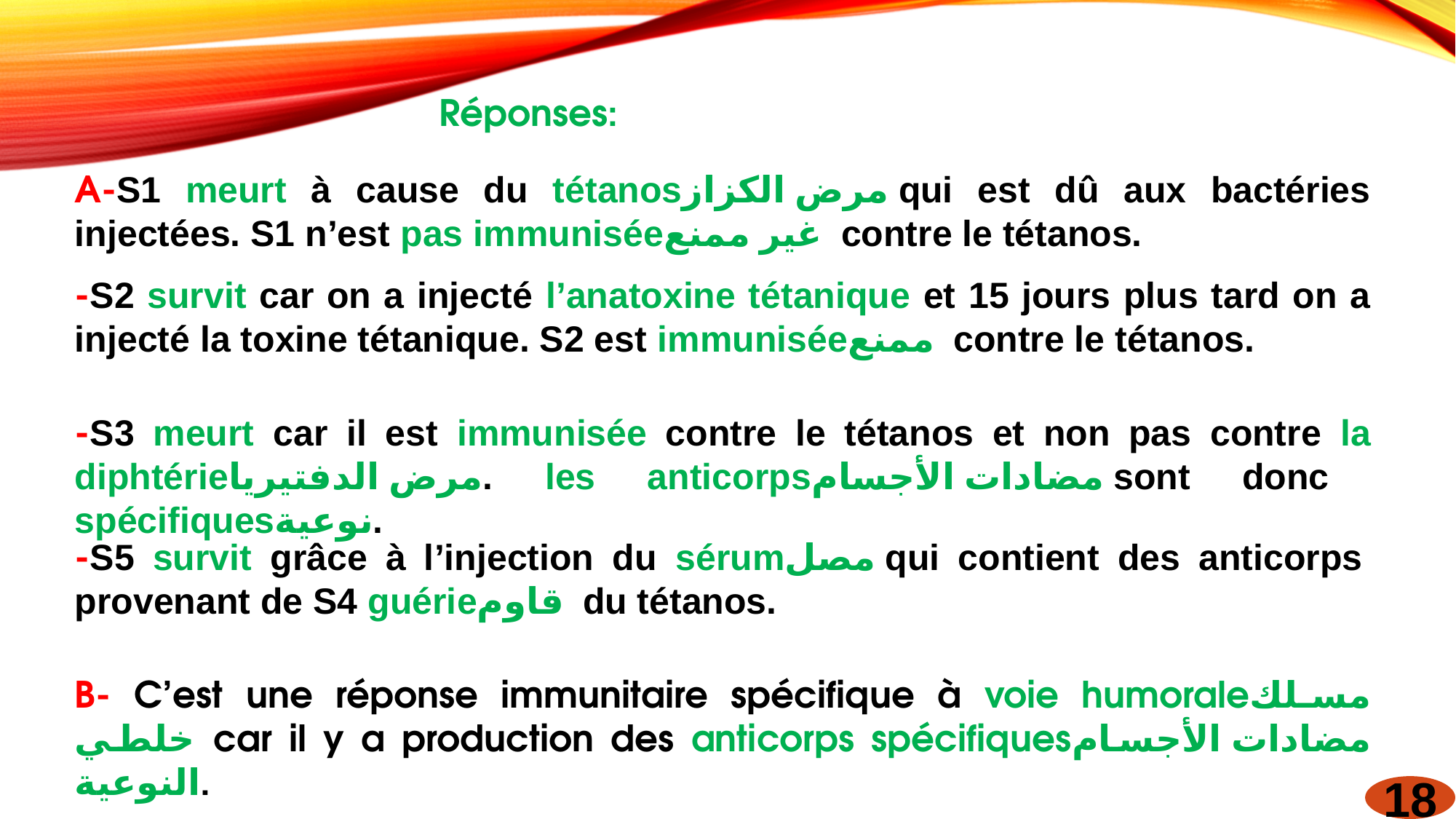

Réponses:
A-S1 meurt à cause du tétanosمرض الكزاز qui est dû aux bactéries injectées. S1 n’est pas immuniséeغير ممنع  contre le tétanos.
-S2 survit car on a injecté l’anatoxine tétanique et 15 jours plus tard on a injecté la toxine tétanique. S2 est immuniséeممنع  contre le tétanos.
-S3 meurt car il est immunisée contre le tétanos et non pas contre la diphtérieمرض الدفتيريا. les anticorpsمضادات الأجسام sont donc spécifiquesنوعية.
-S5 survit grâce à l’injection du sérumمصل qui contient des anticorps provenant de S4 guérieقاوم  du tétanos.
B- C’est une réponse immunitaire spécifique à voie humoraleمسلك خلطي  car il y a production des anticorps spécifiquesمضادات الأجسام النوعية.
18